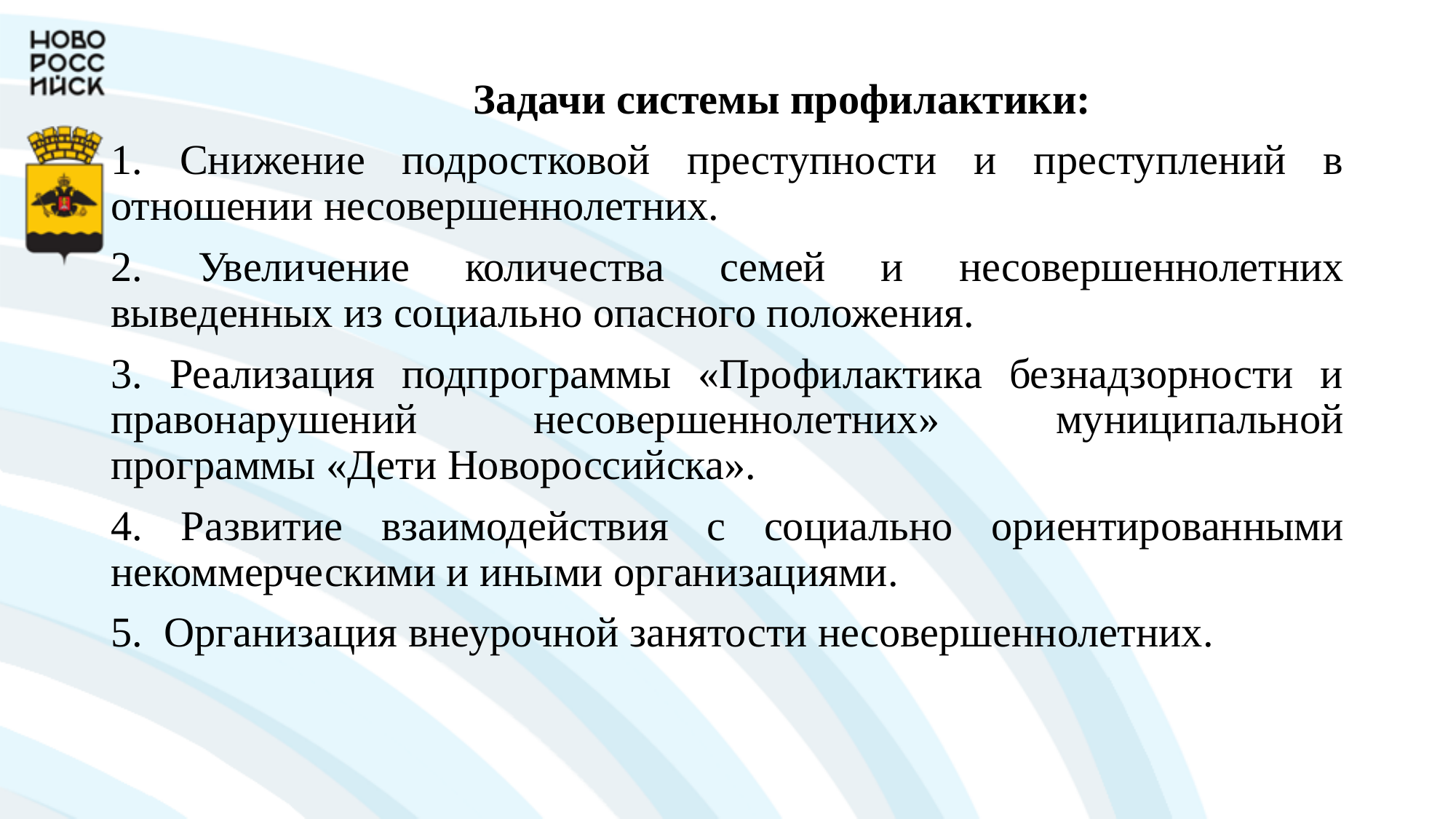

Задачи системы профилактики:
1. Снижение подростковой преступности и преступлений в отношении несовершеннолетних.
2. Увеличение количества семей и несовершеннолетних выведенных из социально опасного положения.
3. Реализация подпрограммы «Профилактика безнадзорности и правонарушений несовершеннолетних» муниципальной программы «Дети Новороссийска».
4. Развитие взаимодействия с социально ориентированными некоммерческими и иными организациями.
5.  Организация внеурочной занятости несовершеннолетних.